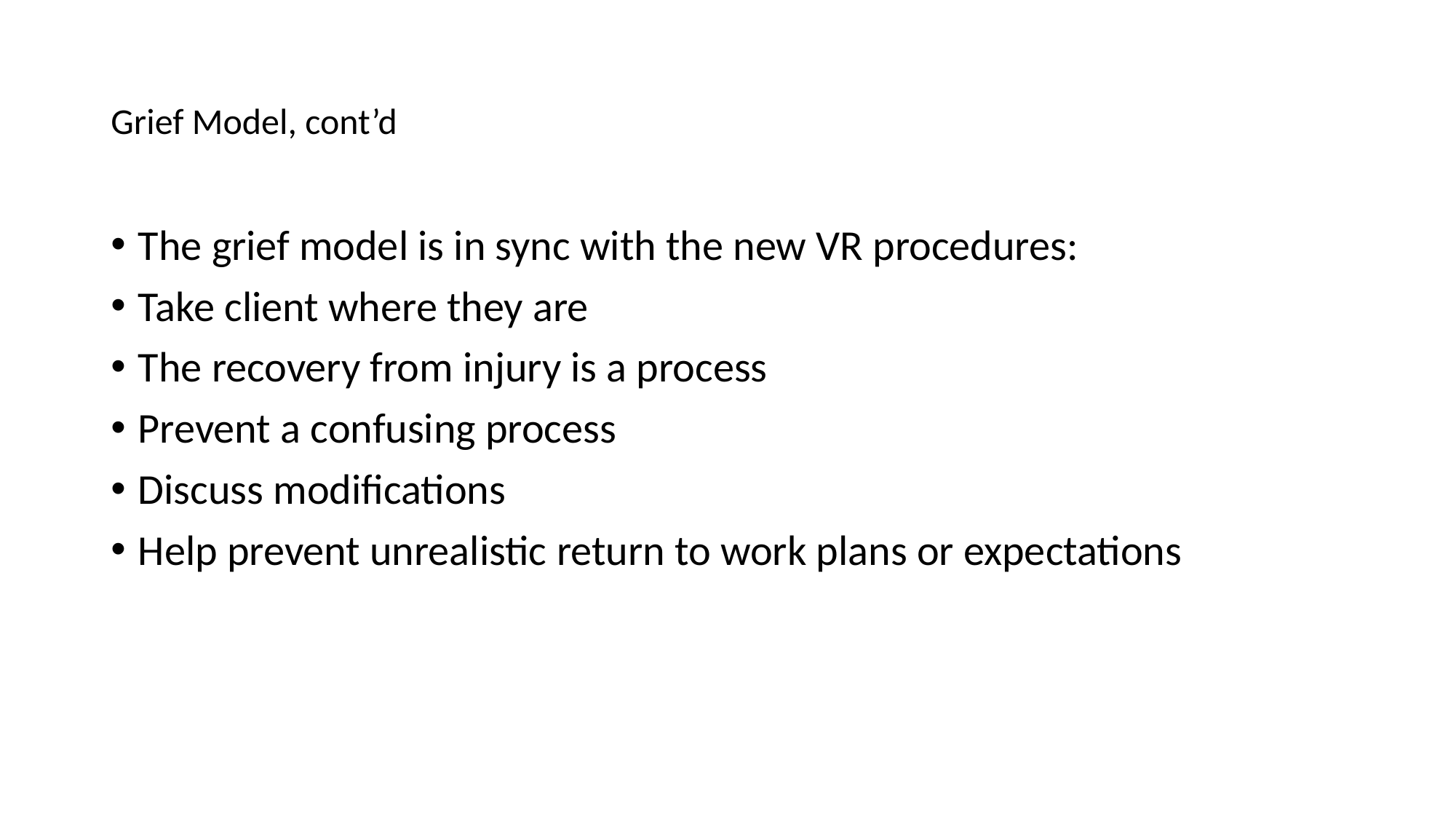

# Grief Model, cont’d
The grief model is in sync with the new VR procedures:
Take client where they are
The recovery from injury is a process
Prevent a confusing process
Discuss modifications
Help prevent unrealistic return to work plans or expectations